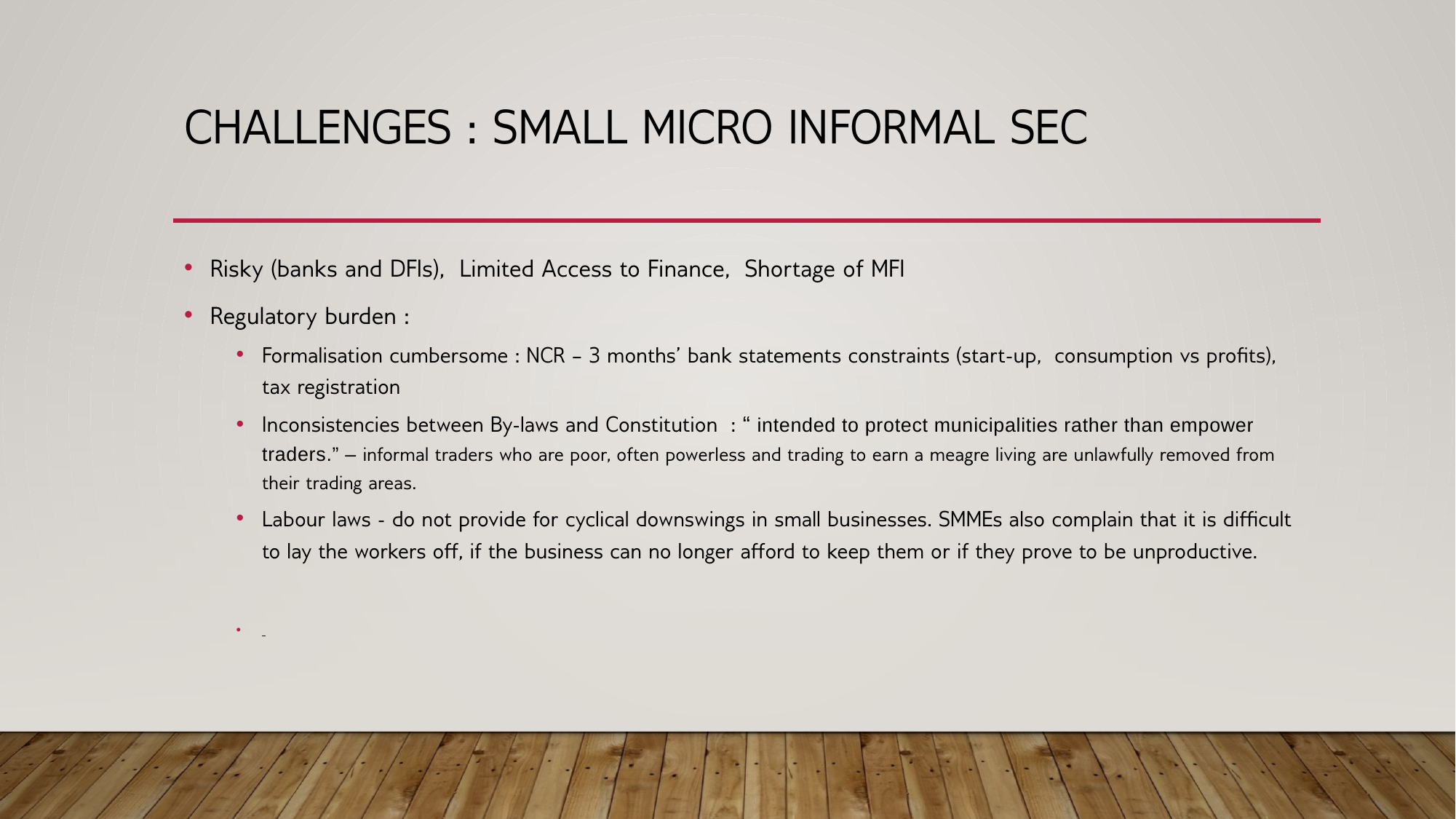

# Challenges : Small Micro Informal Sec
Risky (banks and DFIs),  Limited Access to Finance,  Shortage of MFI
Regulatory burden :
Formalisation cumbersome : NCR – 3 months’ bank statements constraints (start-up,  consumption vs profits), tax registration
Inconsistencies between By-laws and Constitution  : “ intended to protect municipalities rather than empower traders.” – informal traders who are poor, often powerless and trading to earn a meagre living are unlawfully removed from their trading areas.
Labour laws - do not provide for cyclical downswings in small businesses. SMMEs also complain that it is difficult to lay the workers off, if the business can no longer afford to keep them or if they prove to be unproductive.